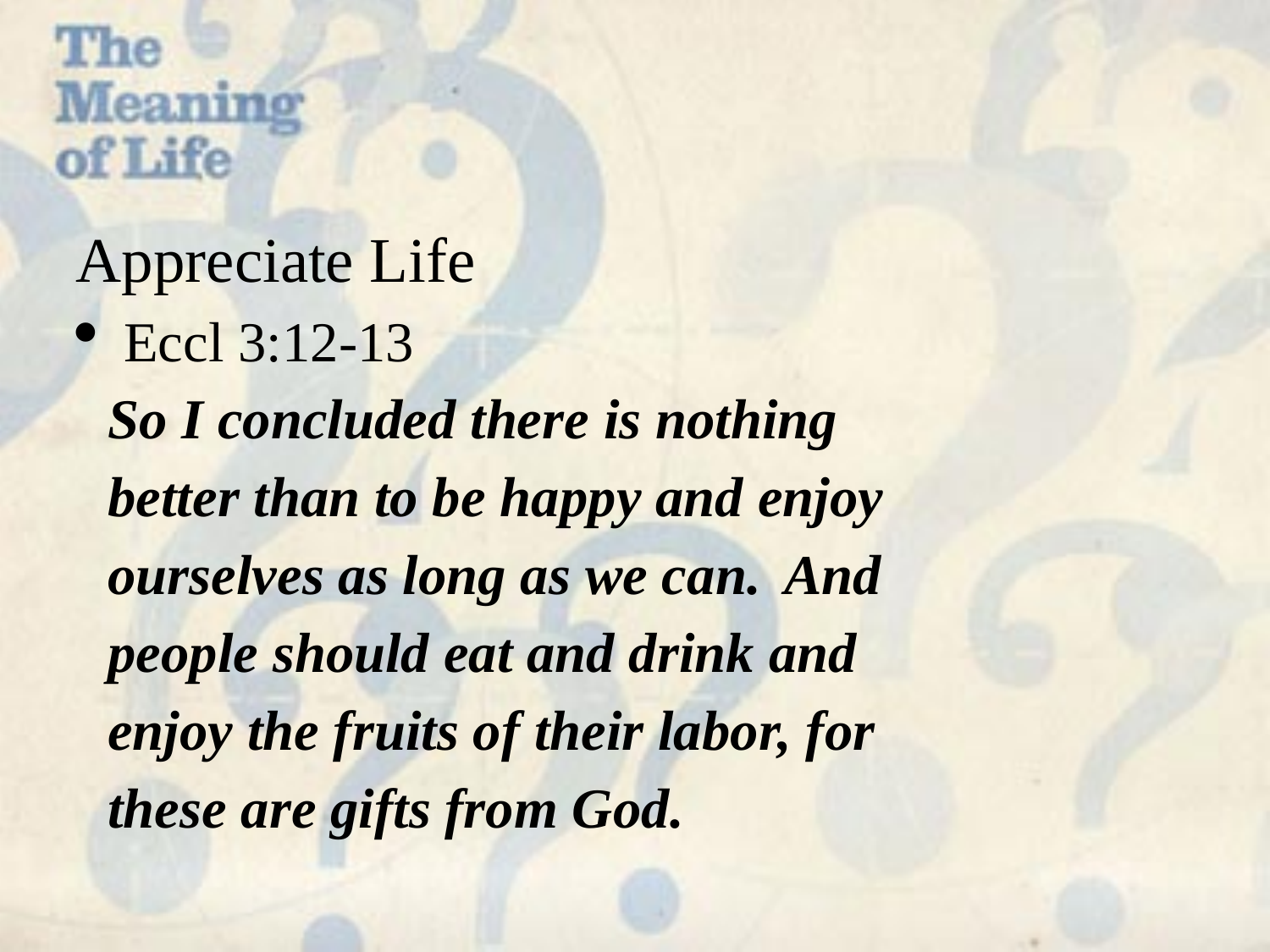

Appreciate Life
Eccl 3:12-13
So I concluded there is nothing better than to be happy and enjoy ourselves as long as we can.  And people should eat and drink and enjoy the fruits of their labor, for these are gifts from God.